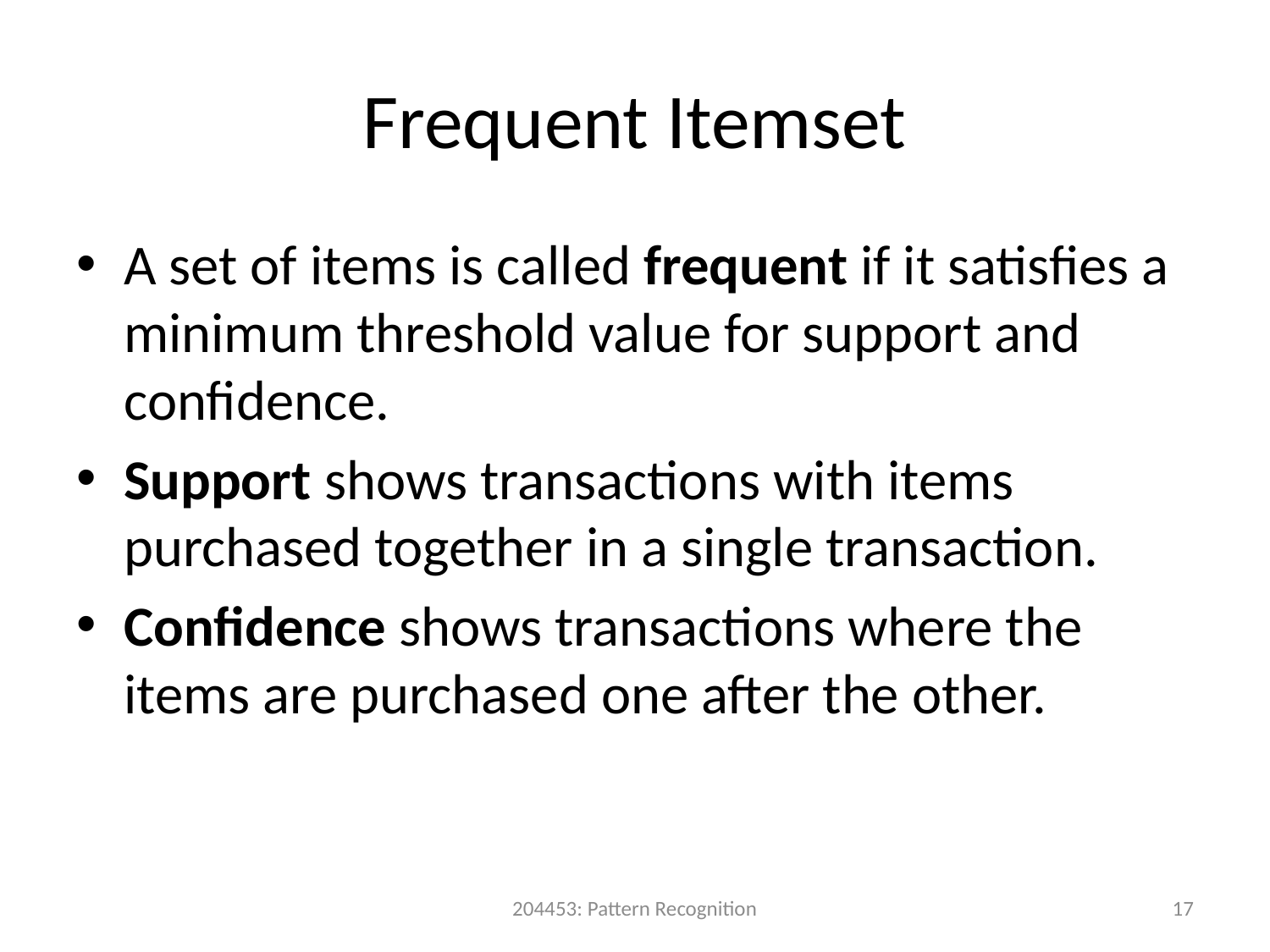

# Frequent Itemset
A set of items is called frequent if it satisfies a minimum threshold value for support and confidence.
Support shows transactions with items purchased together in a single transaction.
Confidence shows transactions where the items are purchased one after the other.
204453: Pattern Recognition
17